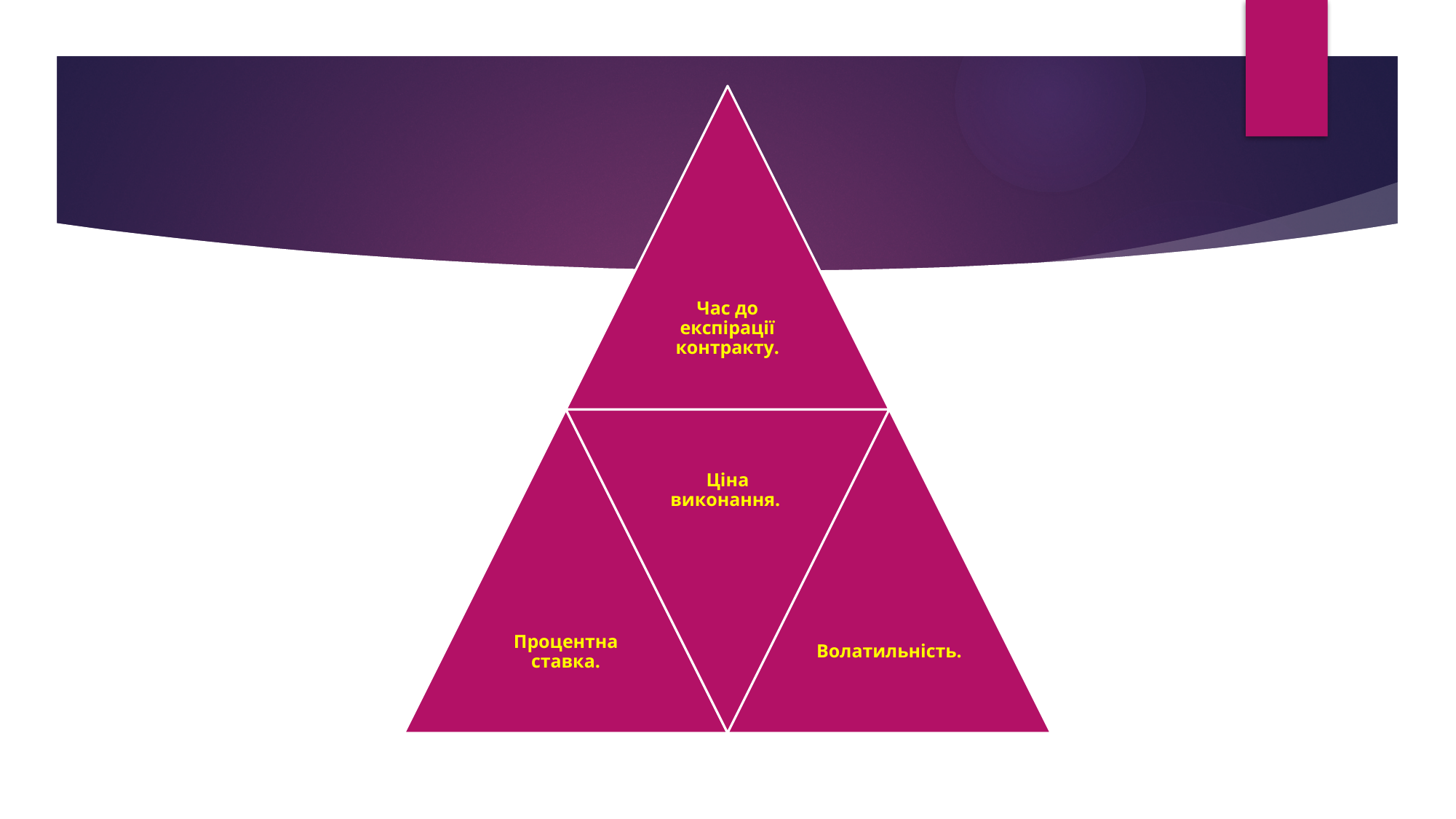

Час до експірації контракту.
Процентна ставка.
Ціна виконання.
Волатильність.